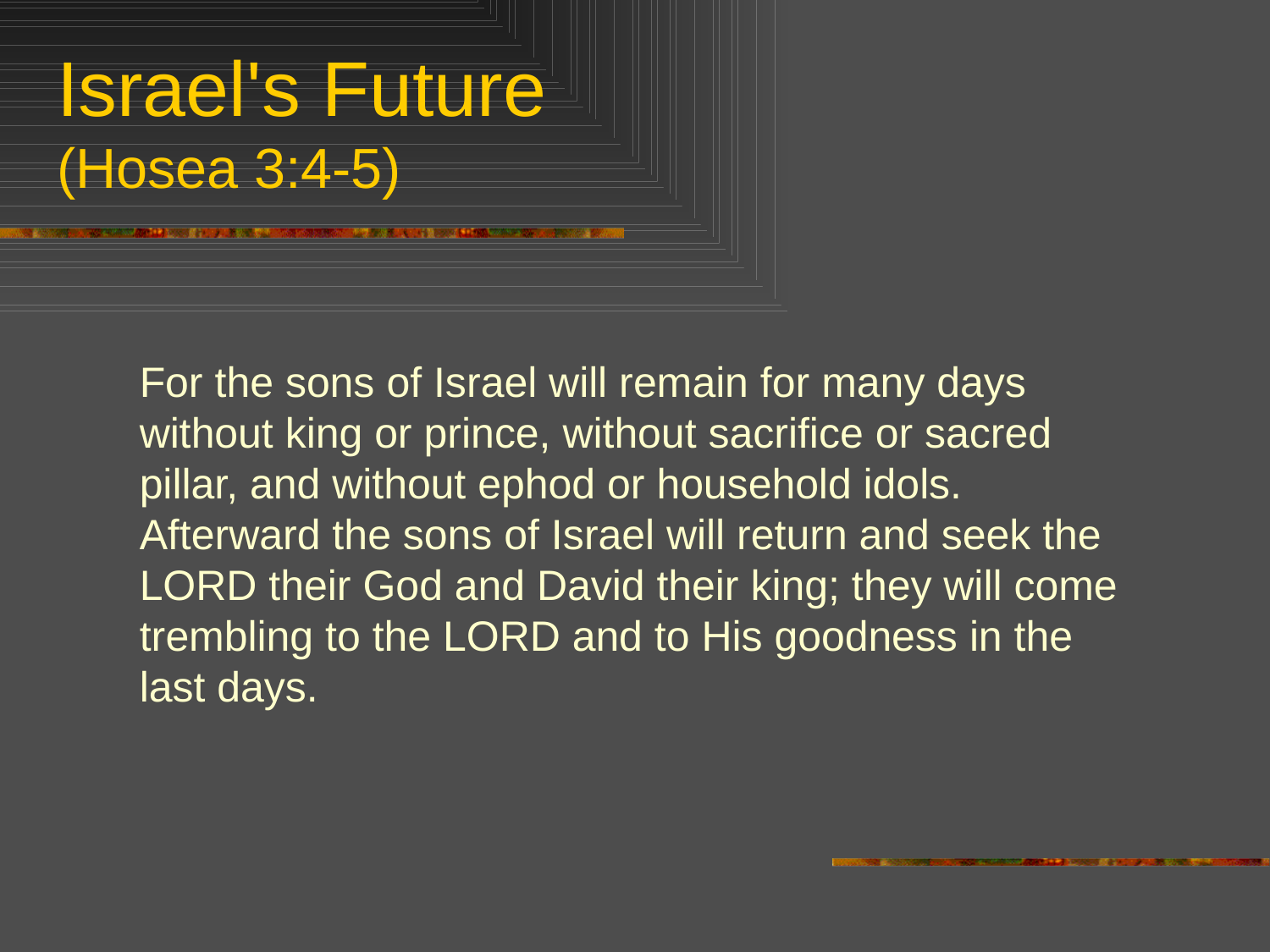

# Israel's Future (Hosea 3:4-5)
For the sons of Israel will remain for many days without king or prince, without sacrifice or sacred pillar, and without ephod or household idols.  Afterward the sons of Israel will return and seek the LORD their God and David their king; they will come trembling to the LORD and to His goodness in the last days.